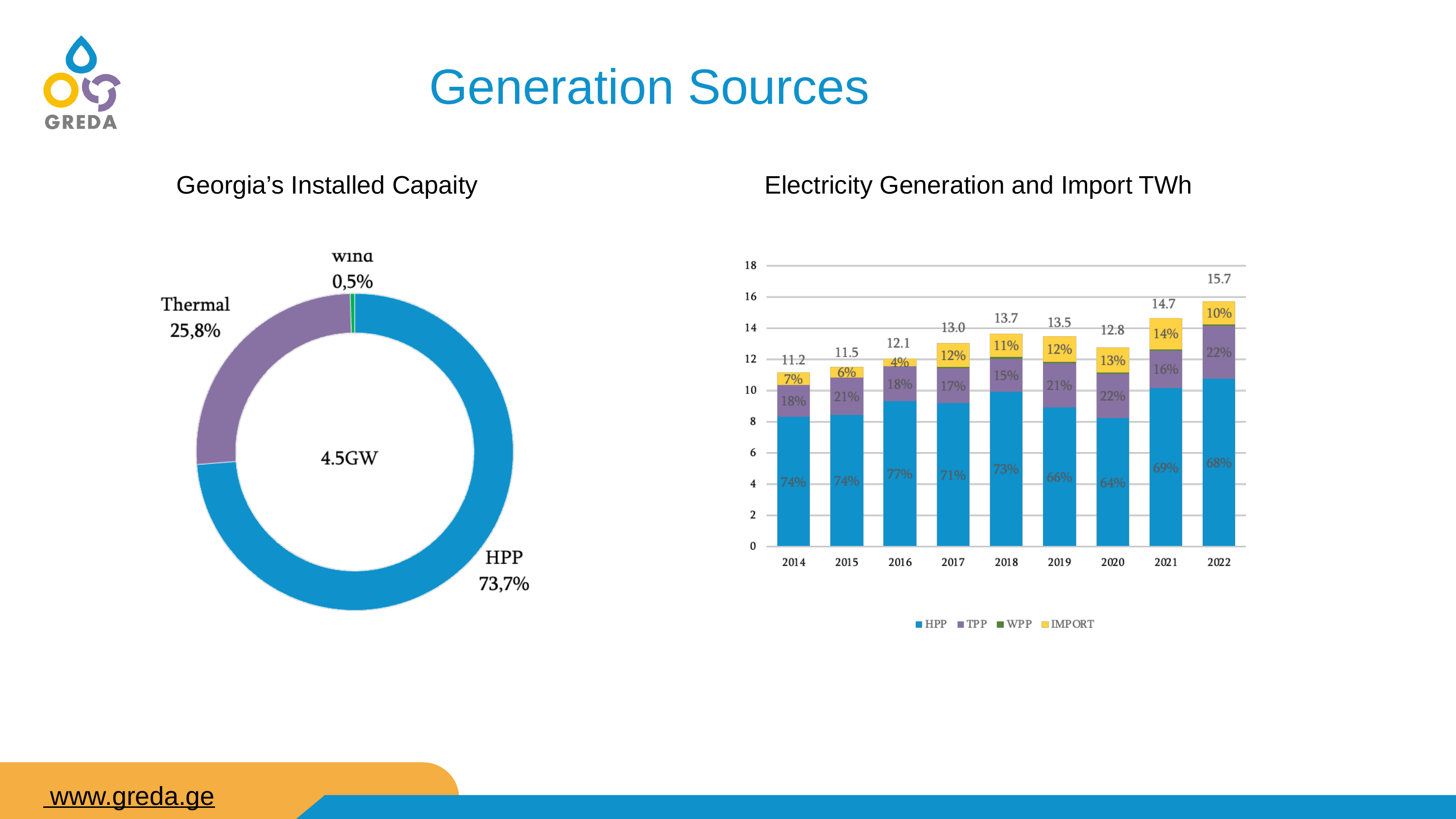

Generation Sources
Georgia’s Installed Capaity

Electricity Generation and Import TWh

 www.greda.ge